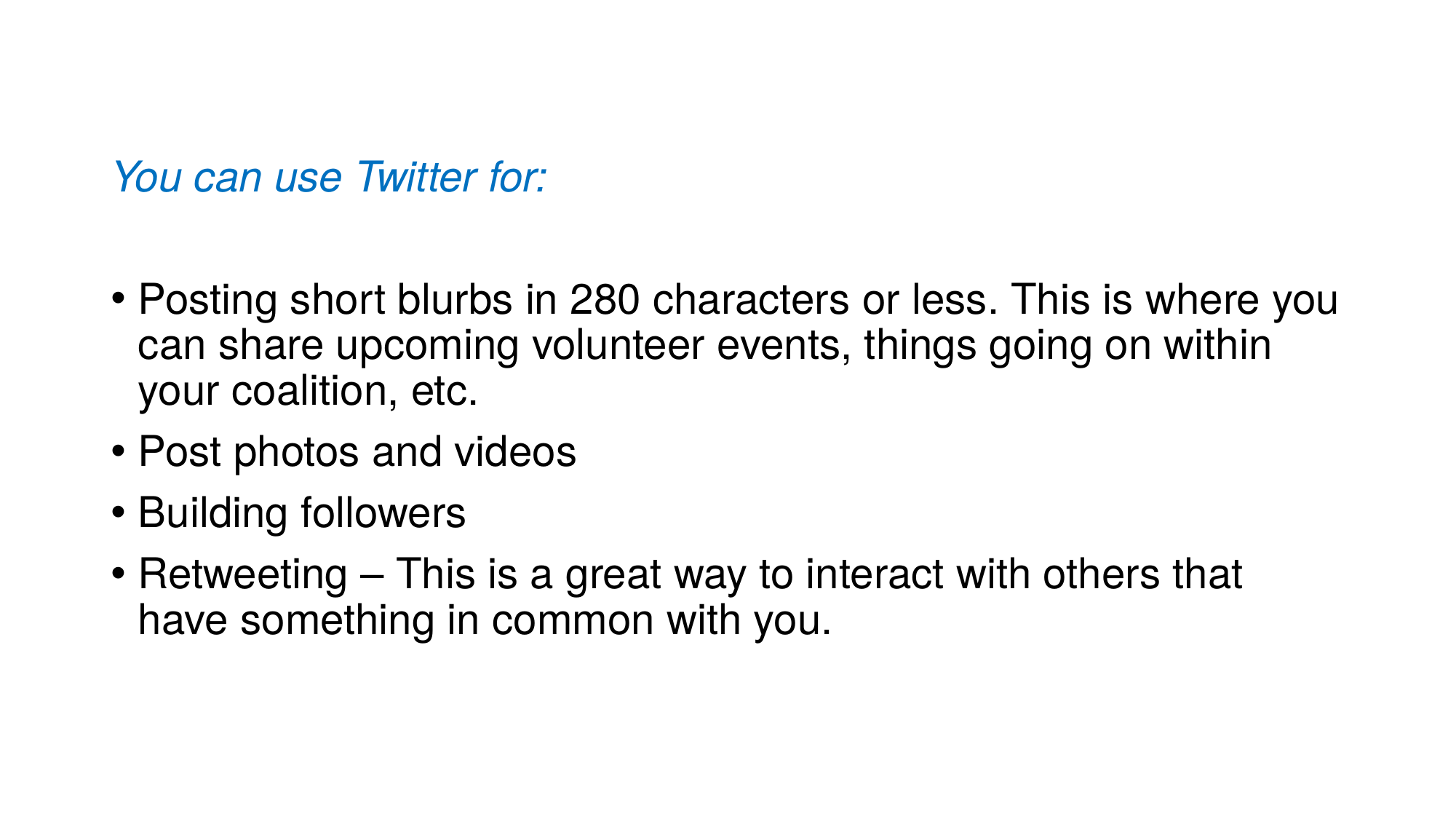

You can use Twitter for:

Posting short blurbs in 280 characters or less. This is where you can share upcoming volunteer events, things going on within your coalition, etc.
Post photos and videos
Building followers
Retweeting – This is a great way to interact with others that have something in common with you.